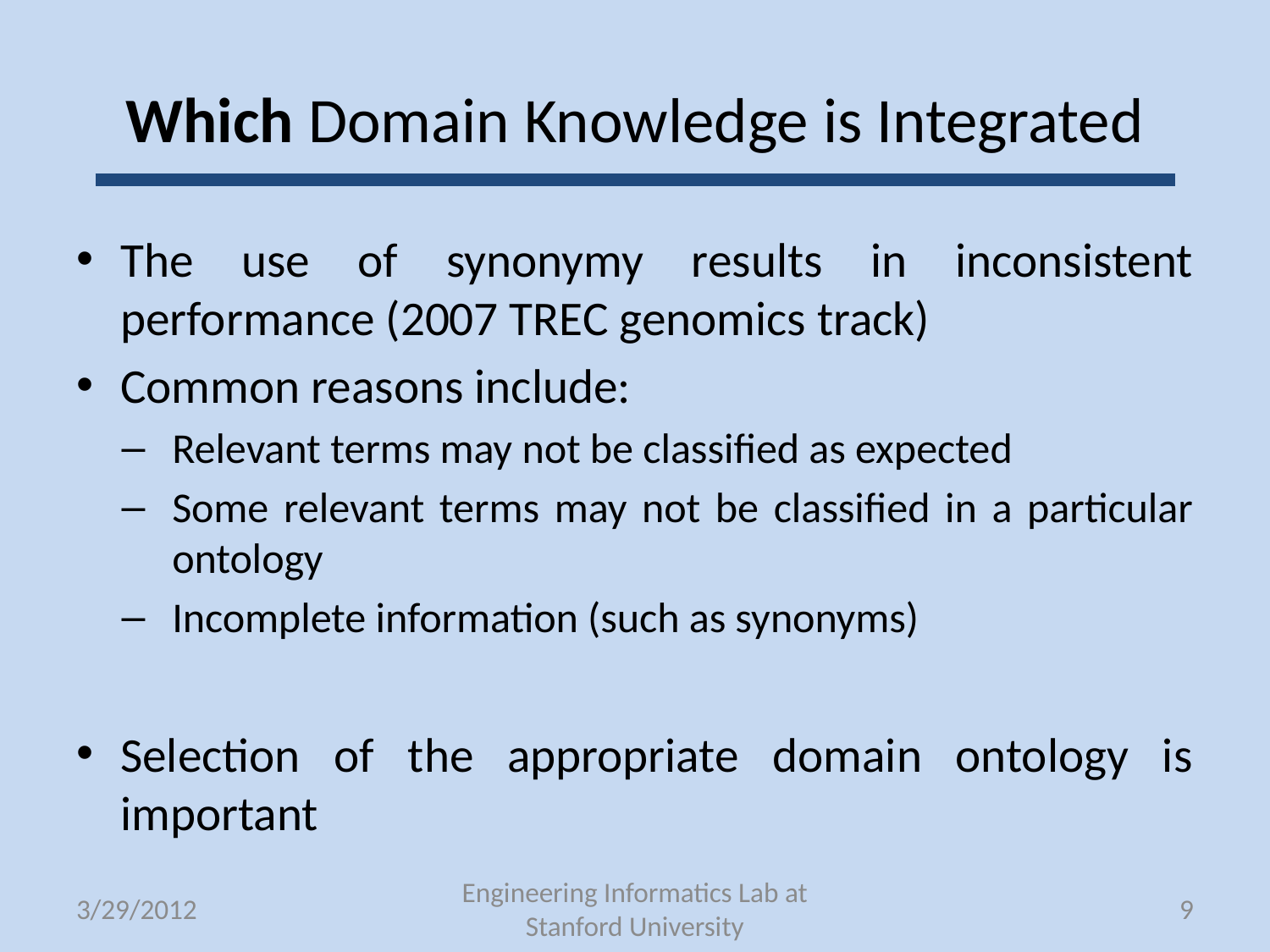

# Which Domain Knowledge is Integrated
The use of synonymy results in inconsistent performance (2007 TREC genomics track)
Common reasons include:
Relevant terms may not be classified as expected
Some relevant terms may not be classified in a particular ontology
Incomplete information (such as synonyms)

Selection of the appropriate domain ontology is important
3/29/2012
Engineering Informatics Lab at Stanford University
9